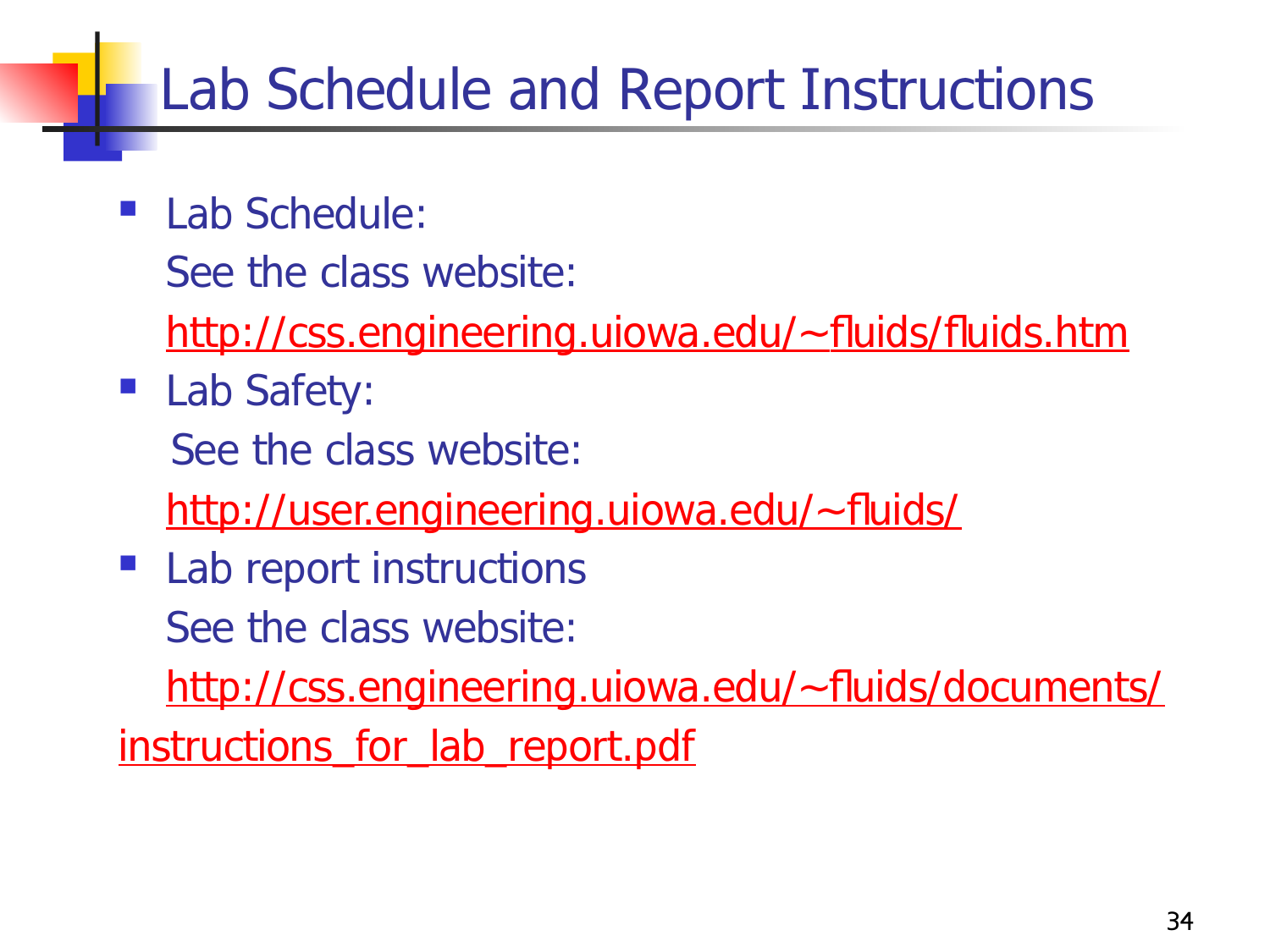

# Lab Schedule and Report Instructions
Lab Schedule:
	See the class website:
	http://css.engineering.uiowa.edu/~fluids/fluids.htm
Lab Safety:
    See the class website:
	http://user.engineering.uiowa.edu/~fluids/
Lab report instructions
 	See the class website:
	http://css.engineering.uiowa.edu/~fluids/documents/
	instructions_for_lab_report.pdf

34